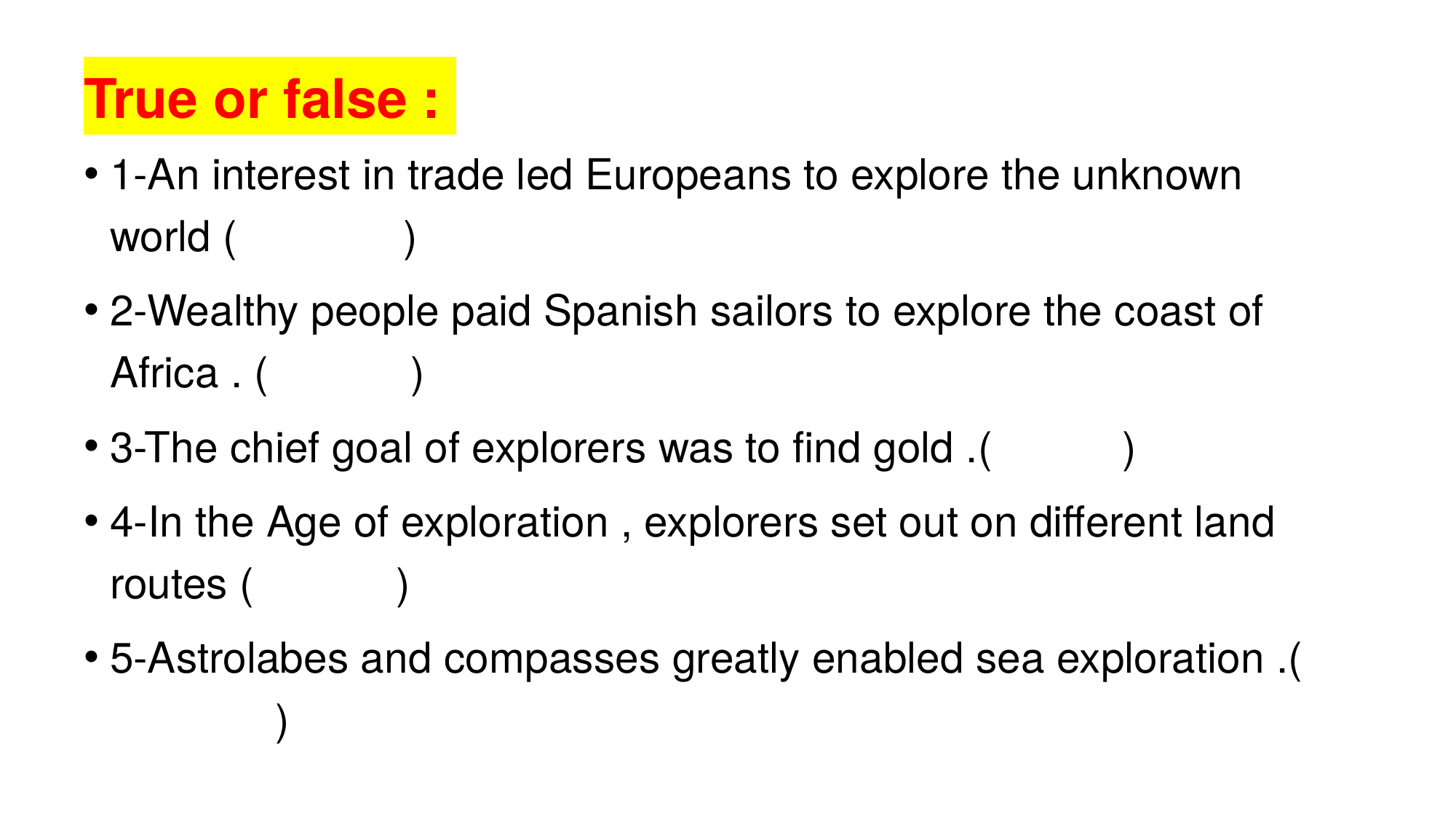

# True or false :
1-An interest in trade led Europeans to explore the unknown world (              )
2-Wealthy people paid Spanish sailors to explore the coast of Africa . (            )
3-The chief goal of explorers was to find gold .(           )
4-In the Age of exploration , explorers set out on different land routes (            )
5-Astrolabes and compasses greatly enabled sea exploration .(                 )